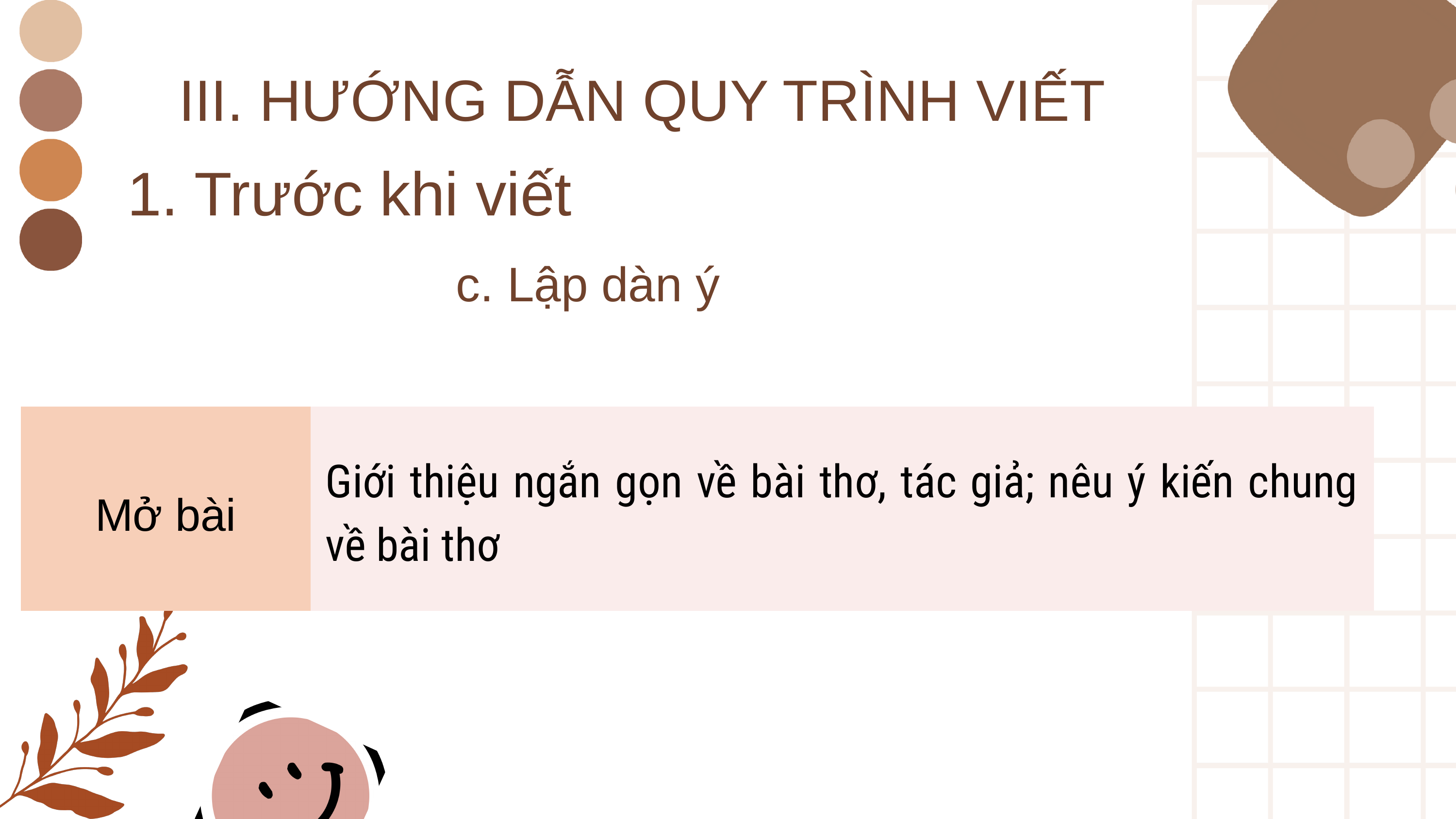

III. HƯỚNG DẪN QUY TRÌNH VIẾT
1. Trước khi viết
c. Lập dàn ý
| Mở bài | Giới thiệu ngắn gọn về bài thơ, tác giả; nêu ý kiến chung về bài thơ |
| --- | --- |